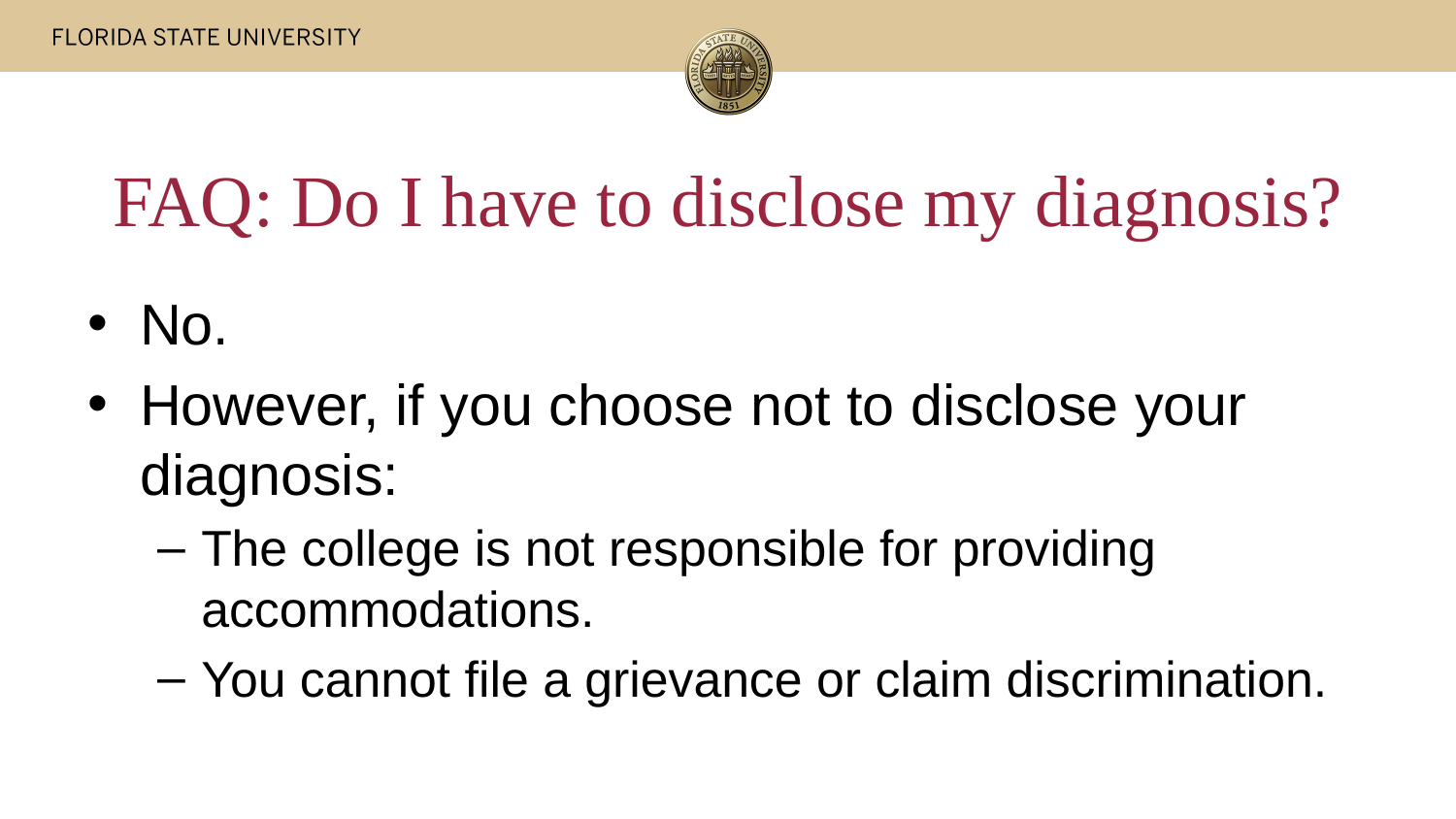

# FAQ: Do I have to disclose my diagnosis?
No.
However, if you choose not to disclose your diagnosis:
The college is not responsible for providing accommodations.
You cannot file a grievance or claim discrimination.